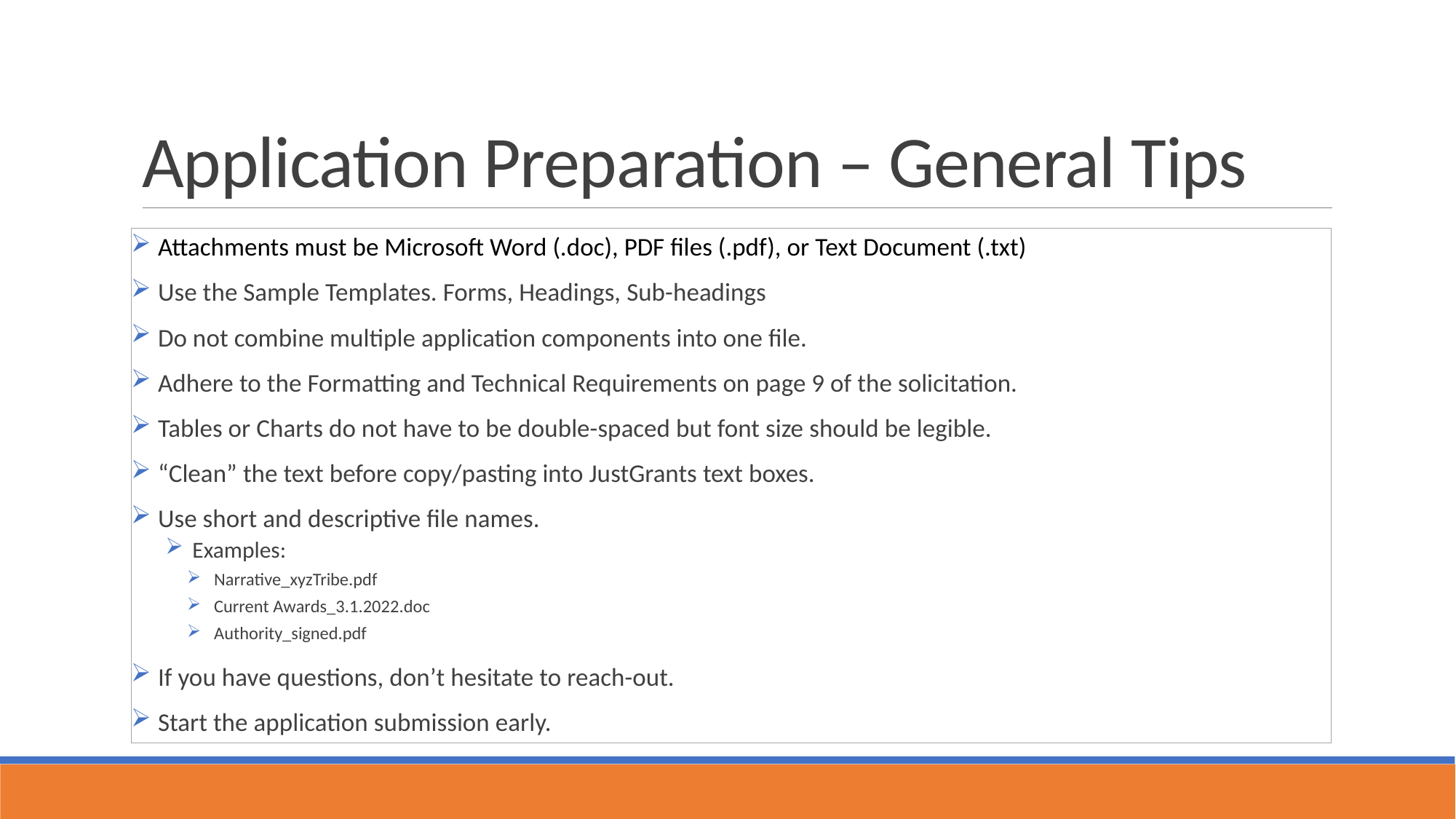

# Application Preparation – General Tips
Attachments must be Microsoft Word (.doc), PDF files (.pdf), or Text Document (.txt)
Use the Sample Templates. Forms, Headings, Sub-headings
Do not combine multiple application components into one file.
Adhere to the Formatting and Technical Requirements on page 9 of the solicitation.
Tables or Charts do not have to be double-spaced but font size should be legible.
“Clean” the text before copy/pasting into JustGrants text boxes.
Use short and descriptive file names.
Examples:
Narrative_xyzTribe.pdf
Current Awards_3.1.2022.doc
Authority_signed.pdf
If you have questions, don’t hesitate to reach-out.
Start the application submission early.